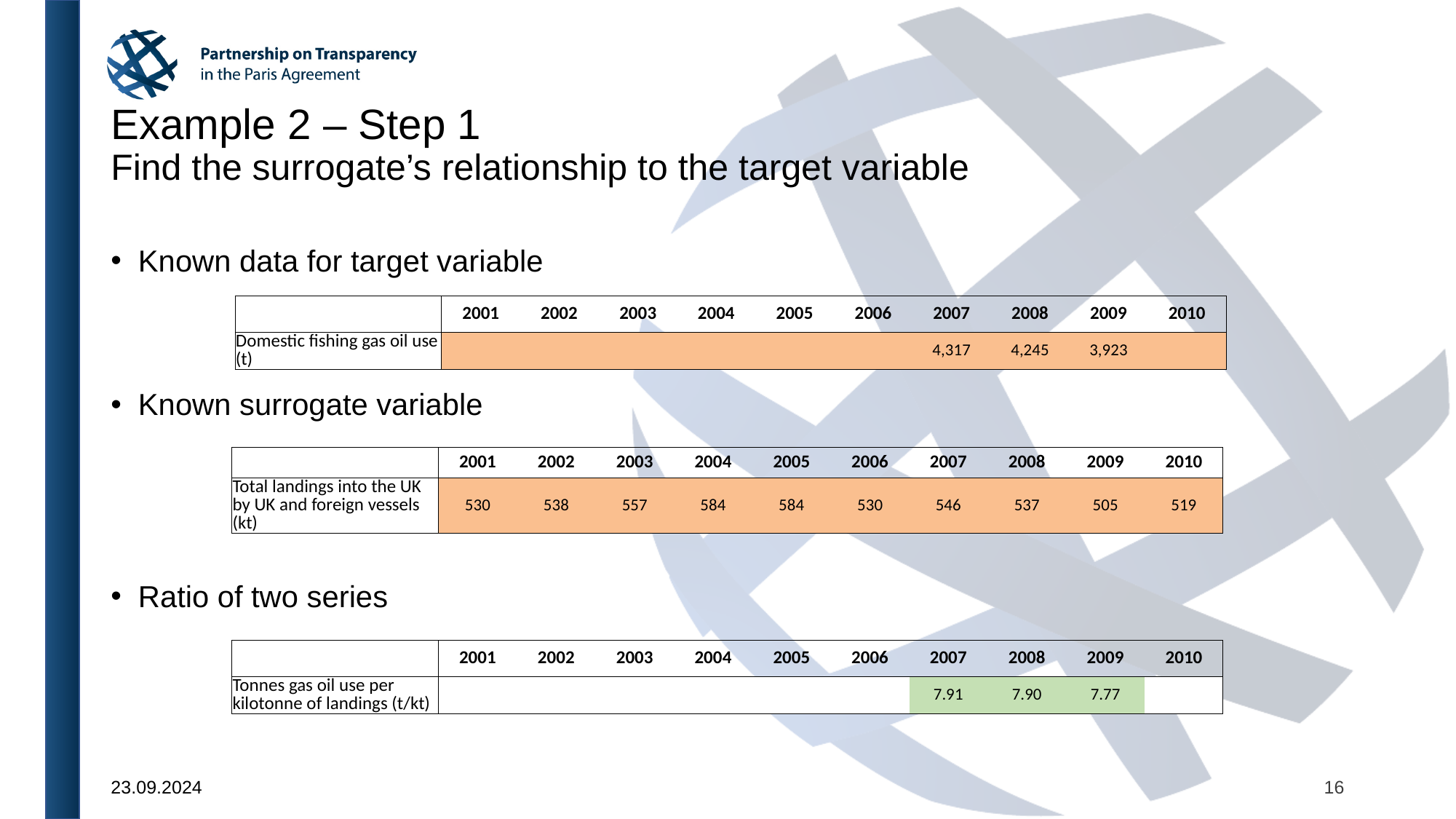

# Example 2 – Step 1 Find the surrogate’s relationship to the target variable
Known data for target variable

Known surrogate variable

Ratio of two series

|  | 2001 | 2002 | 2003 | 2004 | 2005 | 2006 | 2007 | 2008 | 2009 | 2010 |
| --- | --- | --- | --- | --- | --- | --- | --- | --- | --- | --- |
| Domestic fishing gas oil use (t) |  |  |  |  |  |  | 4,317 | 4,245 | 3,923 |  |
|  | 2001 | 2002 | 2003 | 2004 | 2005 | 2006 | 2007 | 2008 | 2009 | 2010 |
| --- | --- | --- | --- | --- | --- | --- | --- | --- | --- | --- |
| Total landings into the UK by UK and foreign vessels (kt) | 530 | 538 | 557 | 584 | 584 | 530 | 546 | 537 | 505 | 519 |
|  | 2001 | 2002 | 2003 | 2004 | 2005 | 2006 | 2007 | 2008 | 2009 | 2010 |
| --- | --- | --- | --- | --- | --- | --- | --- | --- | --- | --- |
| Tonnes gas oil use per kilotonne of landings (t/kt) |  |  |  |  |  |  | 7.91 | 7.90 | 7.77 |  |

16
23.09.2024